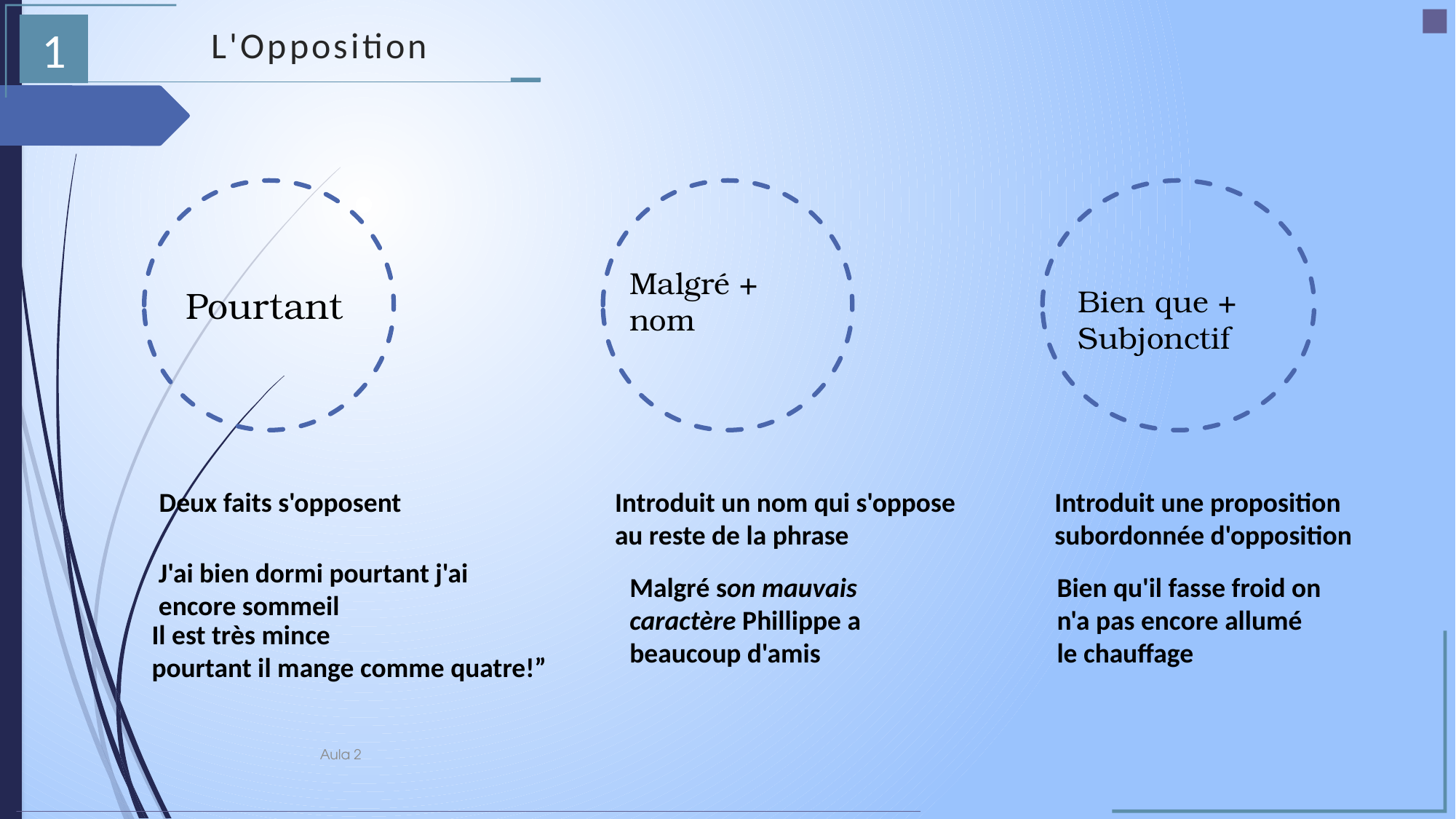

L'Opposition
1

Malgré +
nom
Bien que +
Subjonctif
Pourtant
Deux faits s'opposent
Introduit un nom qui s'oppose
au reste de la phrase
Introduit une proposition
subordonnée d'opposition
J'ai bien dormi pourtant j'ai encore sommeil
Malgré son mauvais caractère Phillippe a beaucoup d'amis
Bien qu'il fasse froid on n'a pas encore allumé le chauffage
Il est très mince
pourtant il mange comme quatre!”

Aula 2